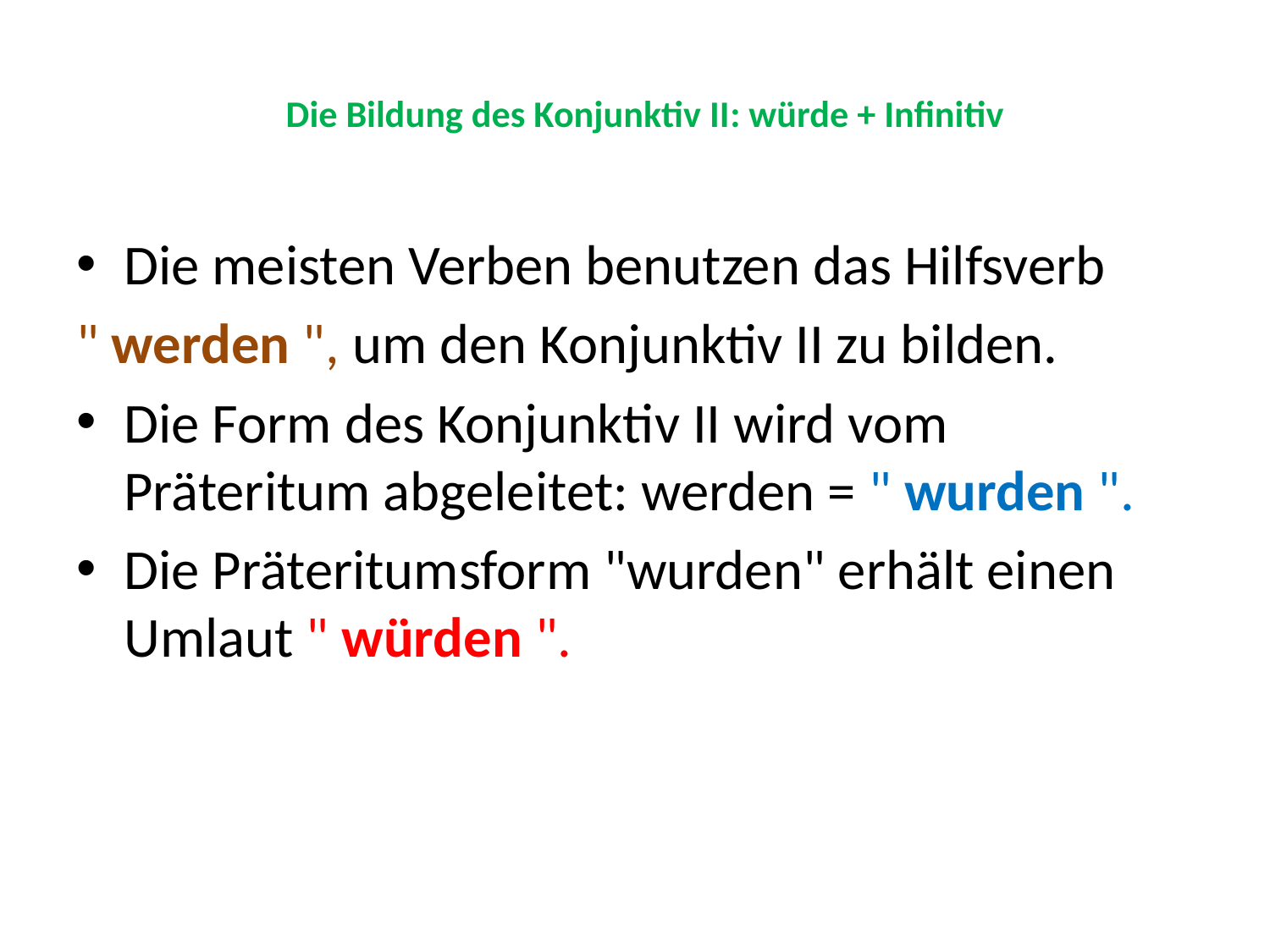

# Die Bildung des Konjunktiv II: würde + Infinitiv
Die meisten Verben benutzen das Hilfsverb
" werden ", um den Konjunktiv II zu bilden.
Die Form des Konjunktiv II wird vom Präteritum abgeleitet: werden = " wurden ".
Die Präteritumsform "wurden" erhält einen Umlaut " würden ".